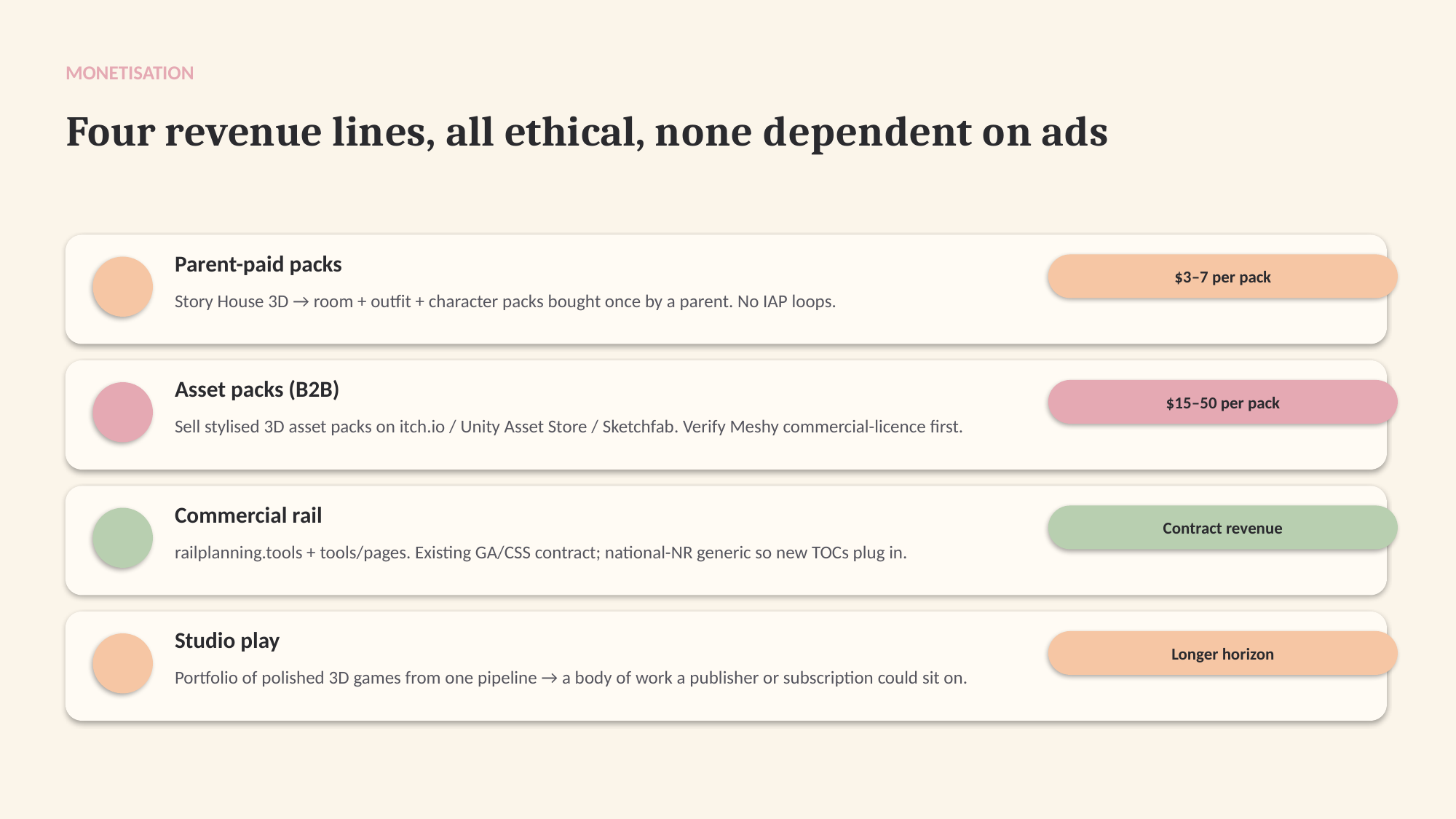

MONETISATION
Four revenue lines, all ethical, none dependent on ads

Parent-paid packs
$3–7 per pack

Story House 3D → room + outfit + character packs bought once by a parent. No IAP loops.

Asset packs (B2B)
$15–50 per pack

Sell stylised 3D asset packs on itch.io / Unity Asset Store / Sketchfab. Verify Meshy commercial-licence first.

Commercial rail
Contract revenue

railplanning.tools + tools/pages. Existing GA/CSS contract; national-NR generic so new TOCs plug in.

Studio play
Longer horizon

Portfolio of polished 3D games from one pipeline → a body of work a publisher or subscription could sit on.